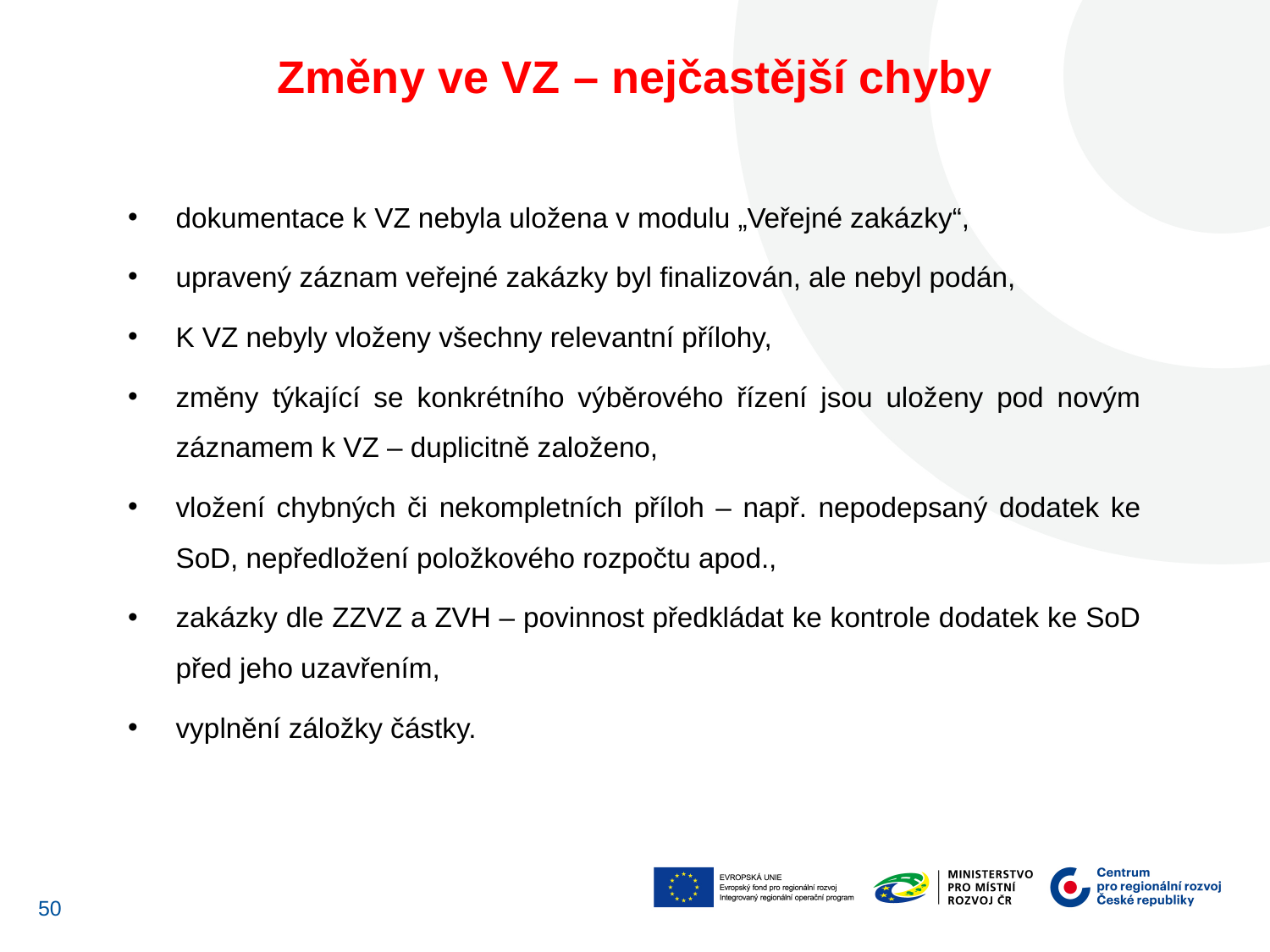

Změny ve VZ – nejčastější chyby
dokumentace k VZ nebyla uložena v modulu „Veřejné zakázky“,
upravený záznam veřejné zakázky byl finalizován, ale nebyl podán,
K VZ nebyly vloženy všechny relevantní přílohy,
změny týkající se konkrétního výběrového řízení jsou uloženy pod novým záznamem k VZ – duplicitně založeno,
vložení chybných či nekompletních příloh – např. nepodepsaný dodatek ke SoD, nepředložení položkového rozpočtu apod.,
zakázky dle ZZVZ a ZVH – povinnost předkládat ke kontrole dodatek ke SoD před jeho uzavřením,
vyplnění záložky částky.

50